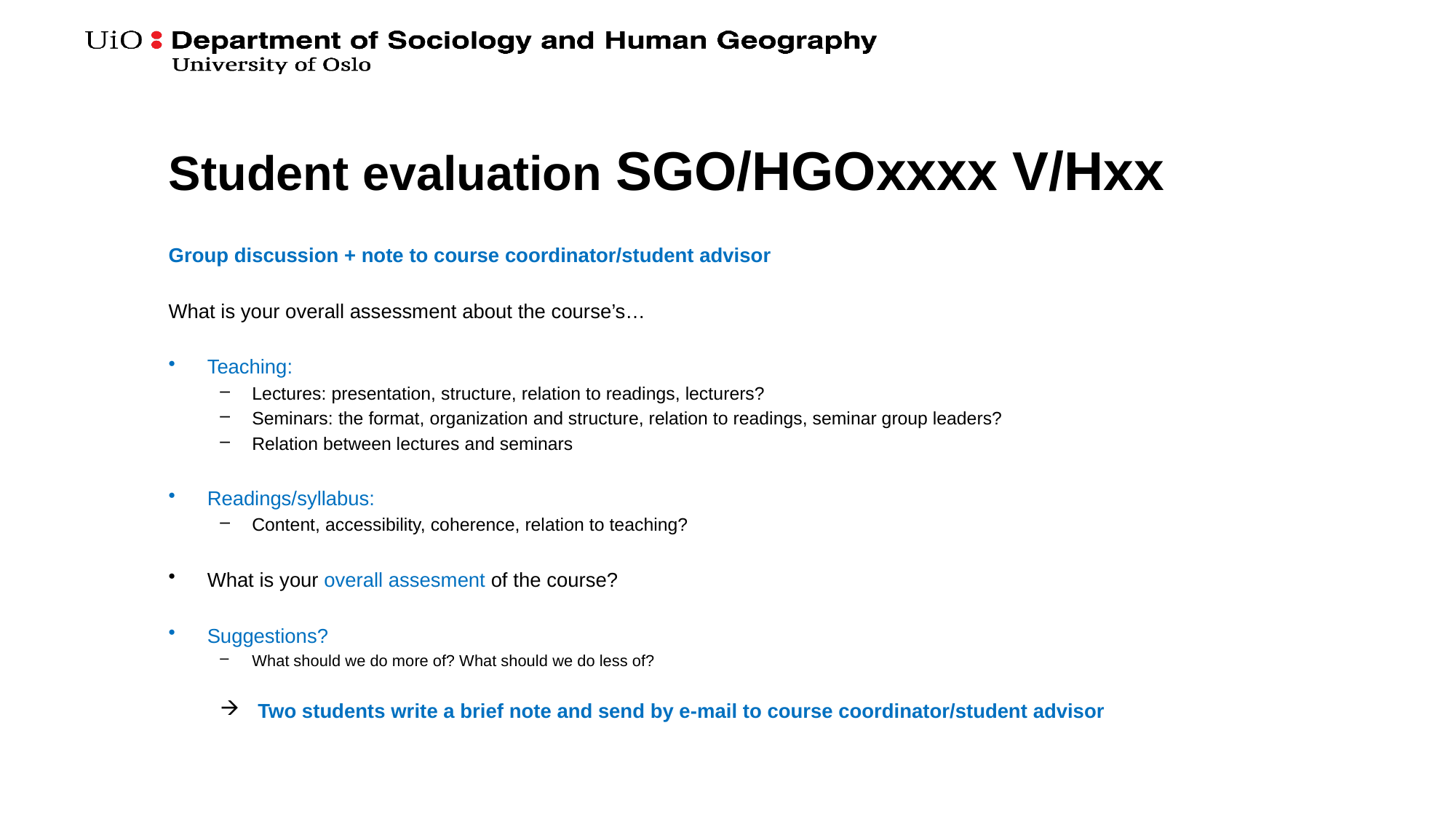

Student evaluation SGO/HGOxxxx V/Hxx
Group discussion + note to course coordinator/student advisor

What is your overall assessment about the course’s…

Teaching:
Lectures: presentation, structure, relation to readings, lecturers?
Seminars: the format, organization and structure, relation to readings, seminar group leaders?
Relation between lectures and seminars

Readings/syllabus:
Content, accessibility, coherence, relation to teaching?

What is your overall assesment of the course?

Suggestions?
What should we do more of? What should we do less of?

 Two students write a brief note and send by e-mail to course coordinator/student advisor